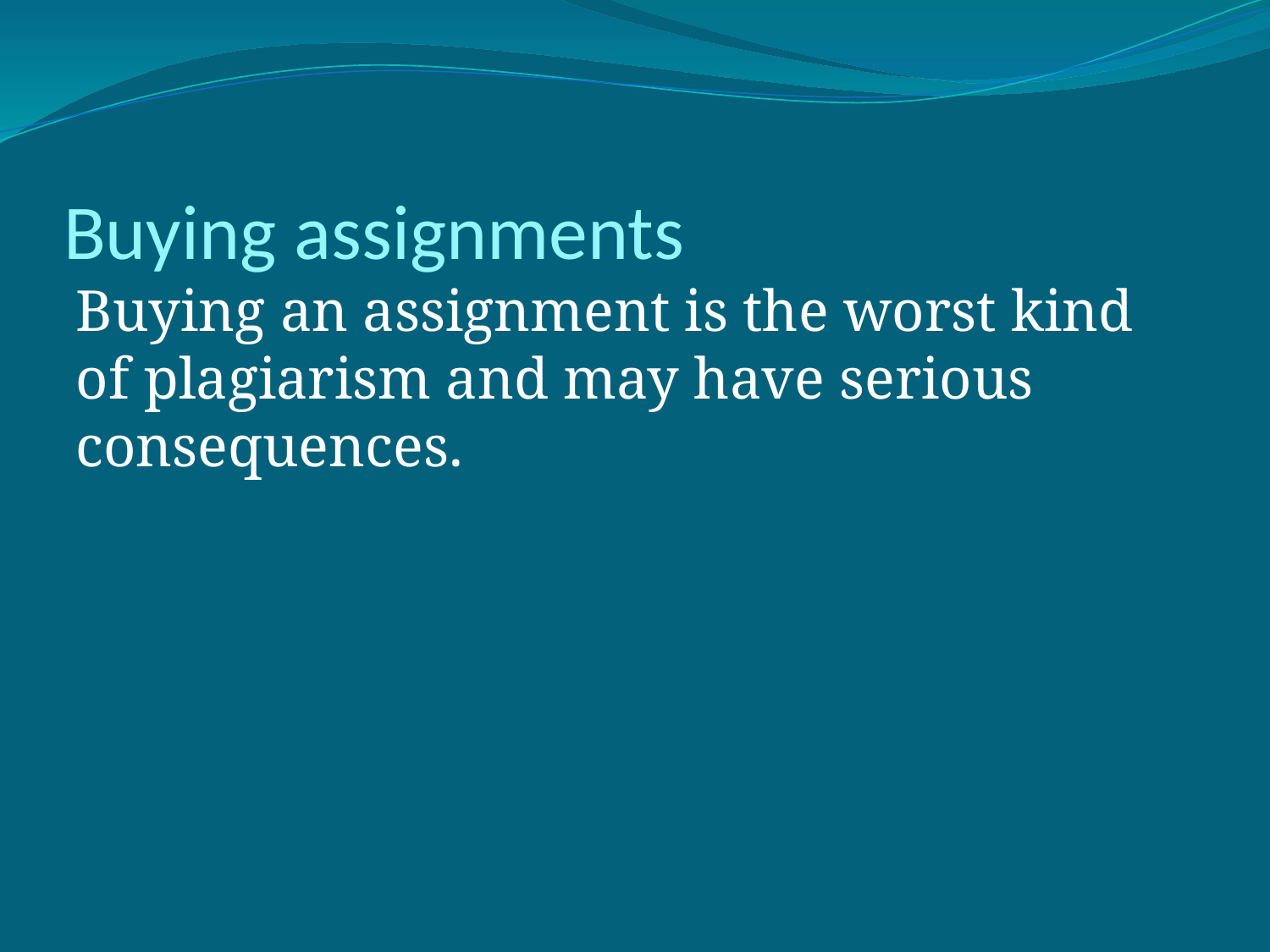

# Buying assignments
Buying an assignment is the worst kind of plagiarism and may have serious consequences.